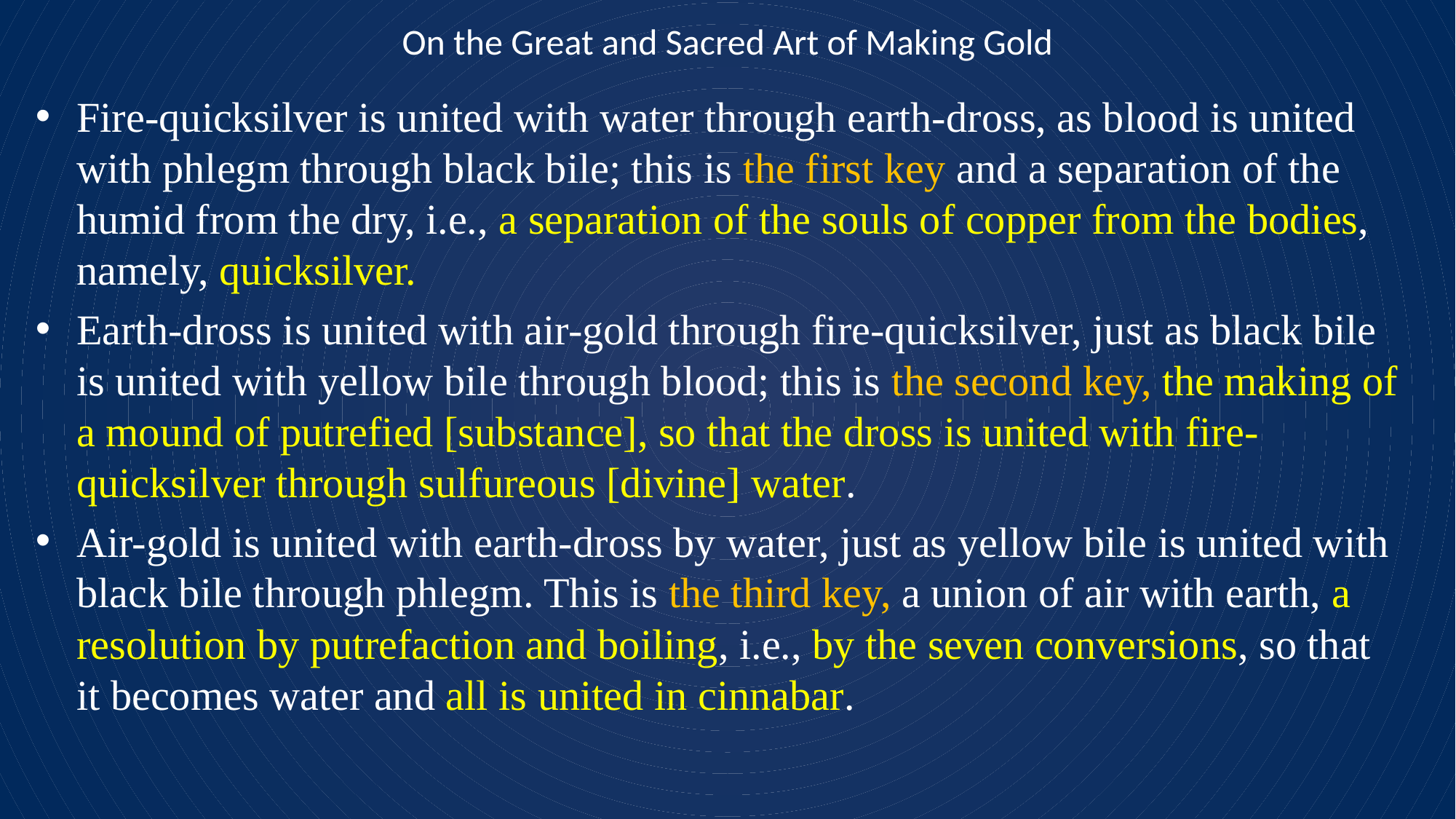

# On the Great and Sacred Art of Making Gold
Fire-quicksilver is united with water through earth-dross, as blood is united with phlegm through black bile; this is the first key and a separation of the humid from the dry, i.e., a separation of the souls of copper from the bodies, namely, quicksilver.
Earth-dross is united with air-gold through fire-quicksilver, just as black bile is united with yellow bile through blood; this is the second key, the making of a mound of putrefied [substance], so that the dross is united with fire-quicksilver through sulfureous [divine] water.
Air-gold is united with earth-dross by water, just as yellow bile is united with black bile through phlegm. This is the third key, a union of air with earth, a resolution by putrefaction and boiling, i.e., by the seven conversions, so that it becomes water and all is united in cinnabar.